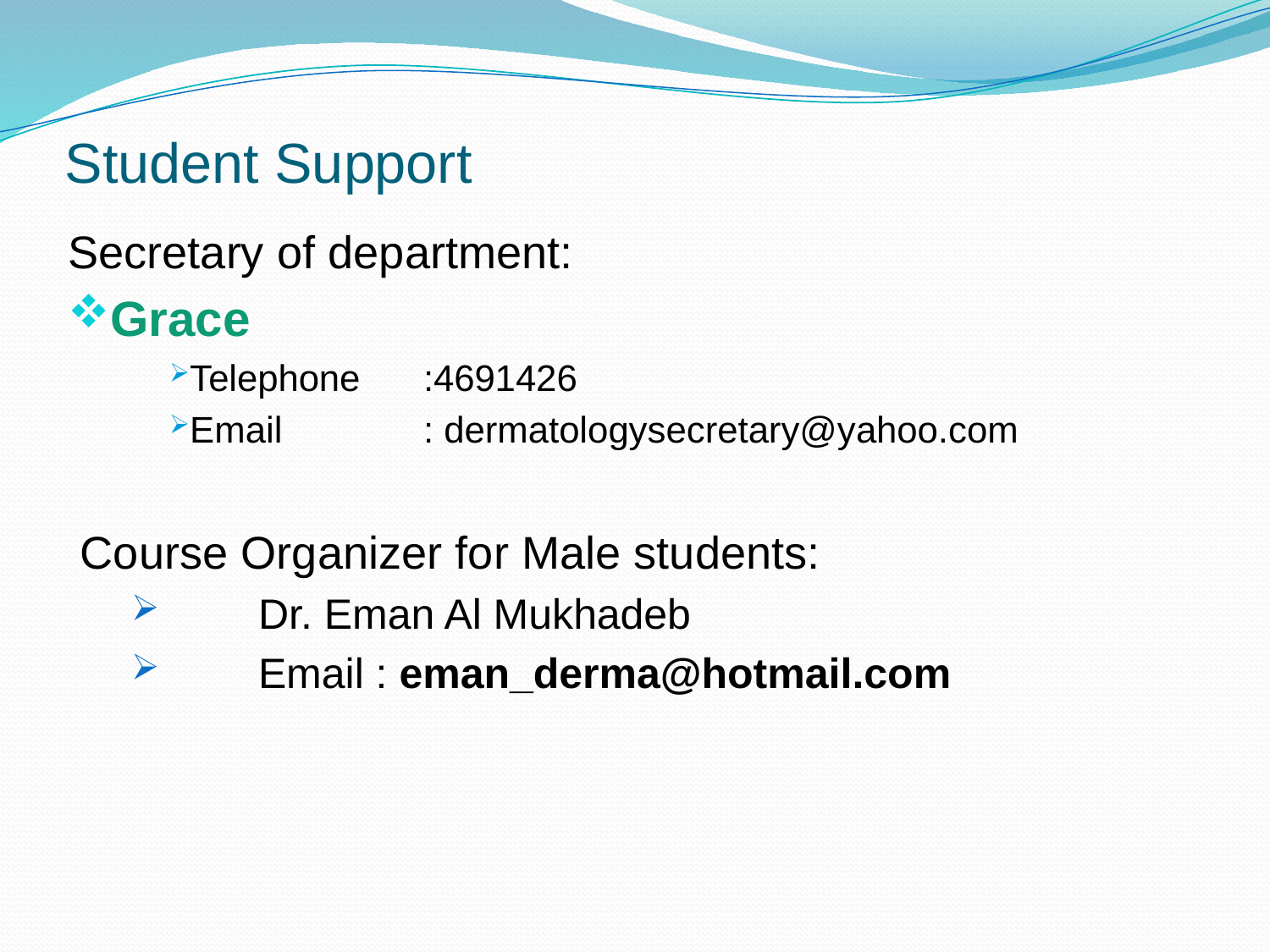

# Student Support
Secretary of department:
Grace
Telephone	:4691426
Email		: dermatologysecretary@yahoo.com

Course Organizer for Male students:
	Dr. Eman Al Mukhadeb
	Email : eman_derma@hotmail.com